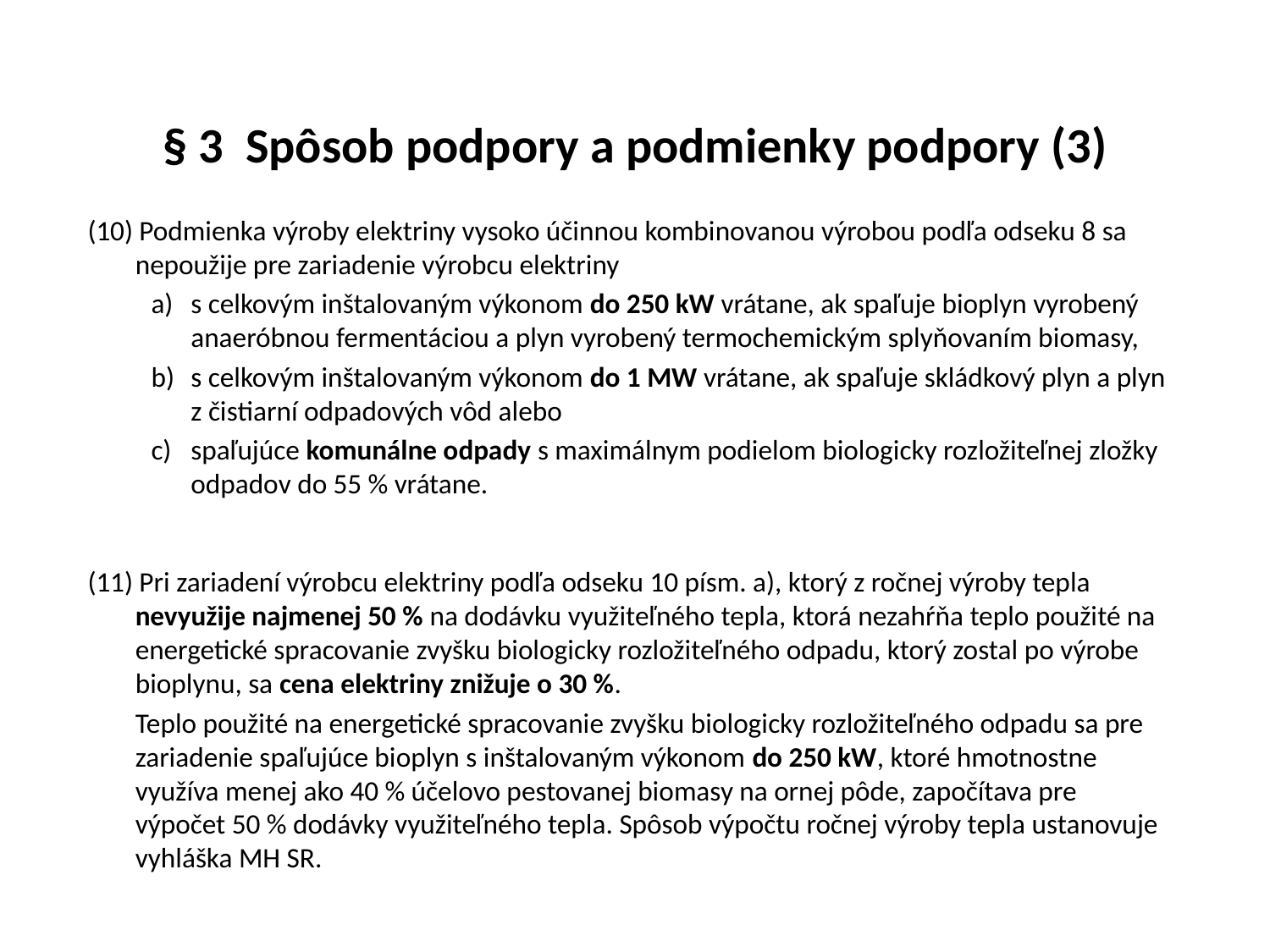

# § 3  Spôsob podpory a podmienky podpory (3)
(10) Podmienka výroby elektriny vysoko účinnou kombinovanou výrobou podľa odseku 8 sa nepoužije pre zariadenie výrobcu elektriny
s celkovým inštalovaným výkonom do 250 kW vrátane, ak spaľuje bioplyn vyrobený anaeróbnou fermentáciou a plyn vyrobený termochemickým splyňovaním biomasy,
s celkovým inštalovaným výkonom do 1 MW vrátane, ak spaľuje skládkový plyn a plyn z čistiarní odpadových vôd alebo
spaľujúce komunálne odpady s maximálnym podielom biologicky rozložiteľnej zložky odpadov do 55 % vrátane.

(11) Pri zariadení výrobcu elektriny podľa odseku 10 písm. a), ktorý z ročnej výroby tepla nevyužije najmenej 50 % na dodávku využiteľného tepla, ktorá nezahŕňa teplo použité na energetické spracovanie zvyšku biologicky rozložiteľného odpadu, ktorý zostal po výrobe bioplynu, sa cena elektriny znižuje o 30 %.
	Teplo použité na energetické spracovanie zvyšku biologicky rozložiteľného odpadu sa pre zariadenie spaľujúce bioplyn s inštalovaným výkonom do 250 kW, ktoré hmotnostne využíva menej ako 40 % účelovo pestovanej biomasy na ornej pôde, započítava pre výpočet 50 % dodávky využiteľného tepla. Spôsob výpočtu ročnej výroby tepla ustanovuje vyhláška MH SR.